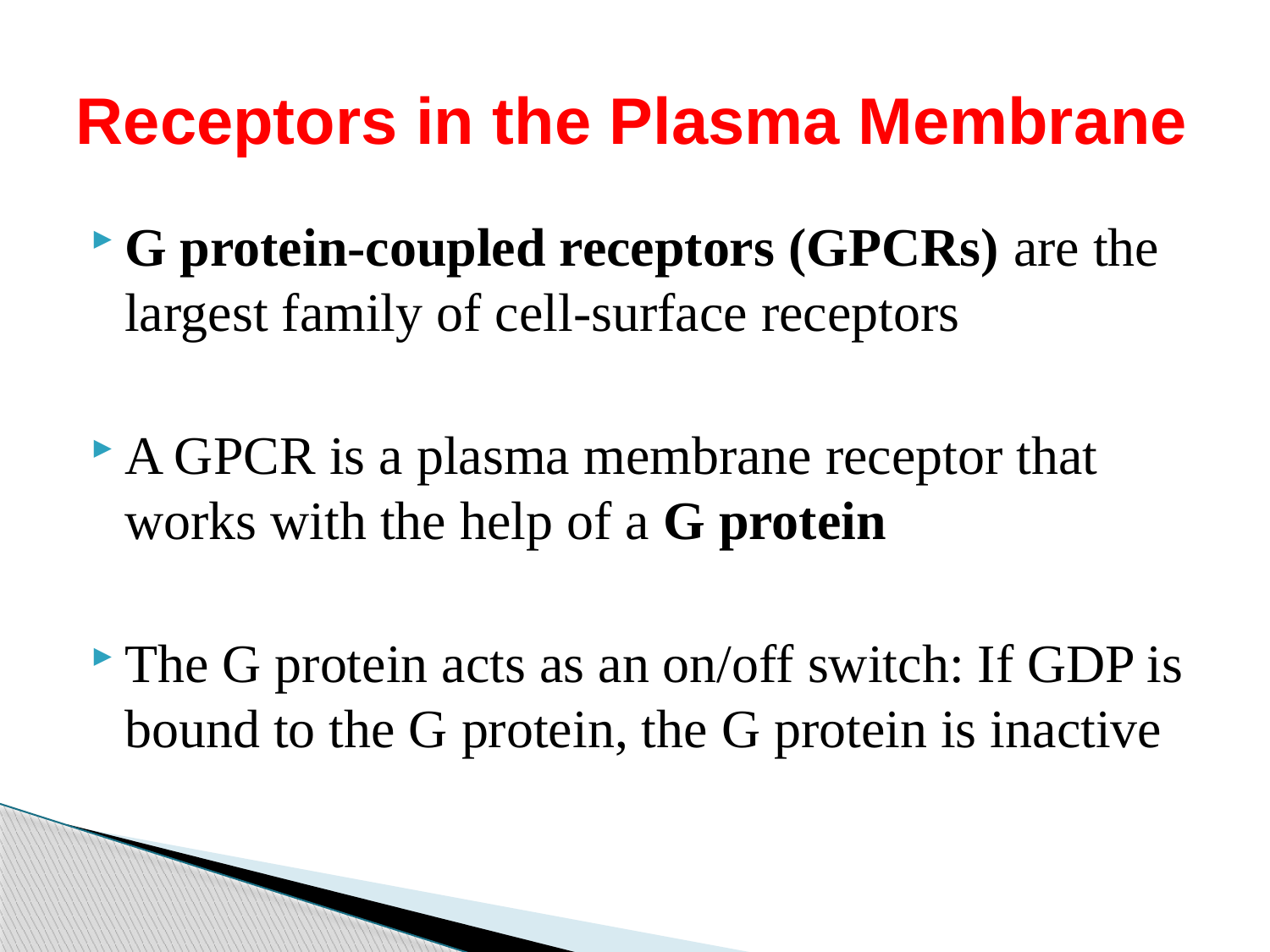

# Receptors in the Plasma Membrane
G protein-coupled receptors (GPCRs) are the largest family of cell-surface receptors

A GPCR is a plasma membrane receptor that works with the help of a G protein

The G protein acts as an on/off switch: If GDP is bound to the G protein, the G protein is inactive